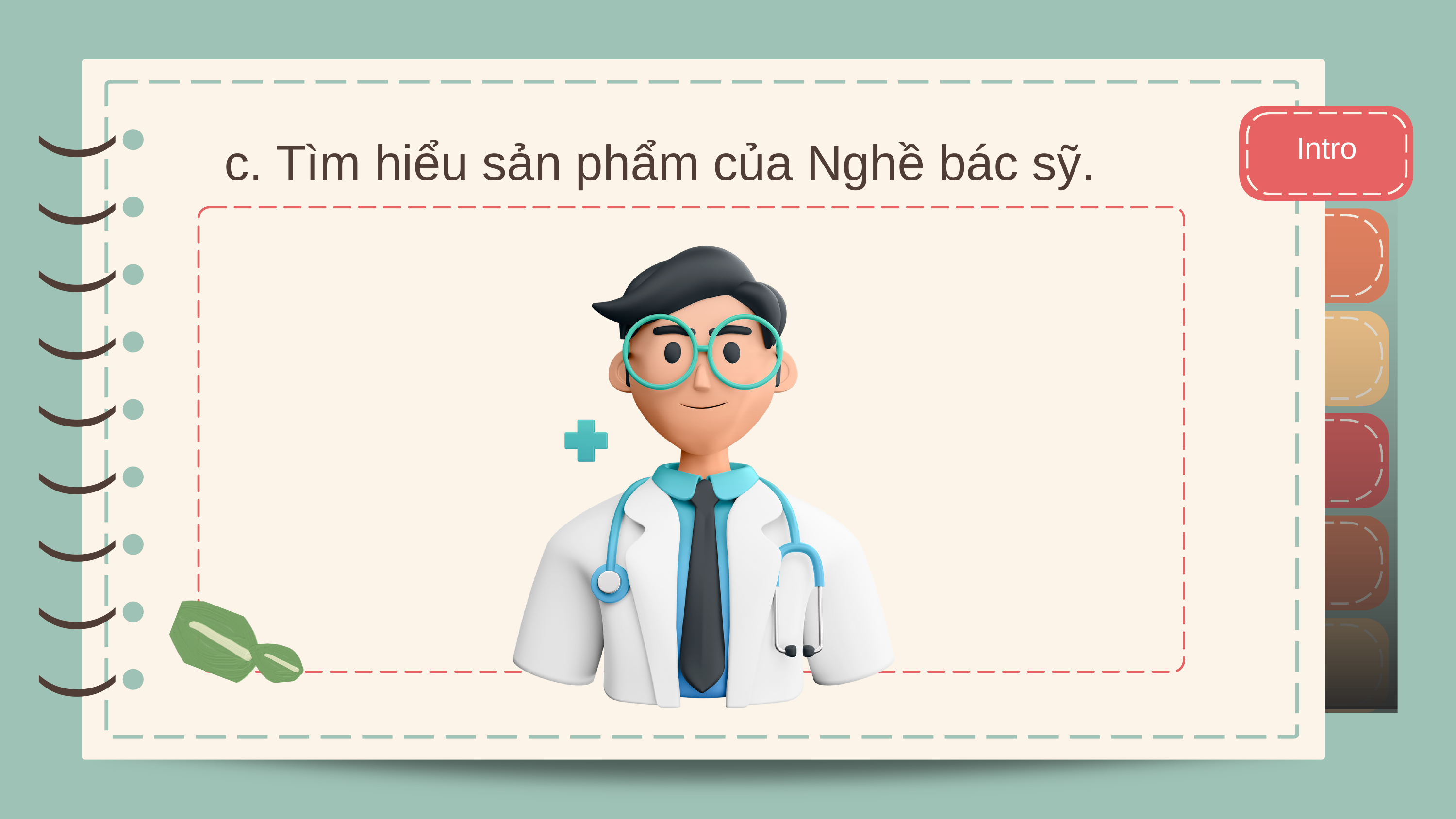

Intro
)
)
)
)
)
)
)
)
)
c. Tìm hiểu sản phẩm của Nghề bác sỹ.

)
)
)
)
)
)
)
)
)